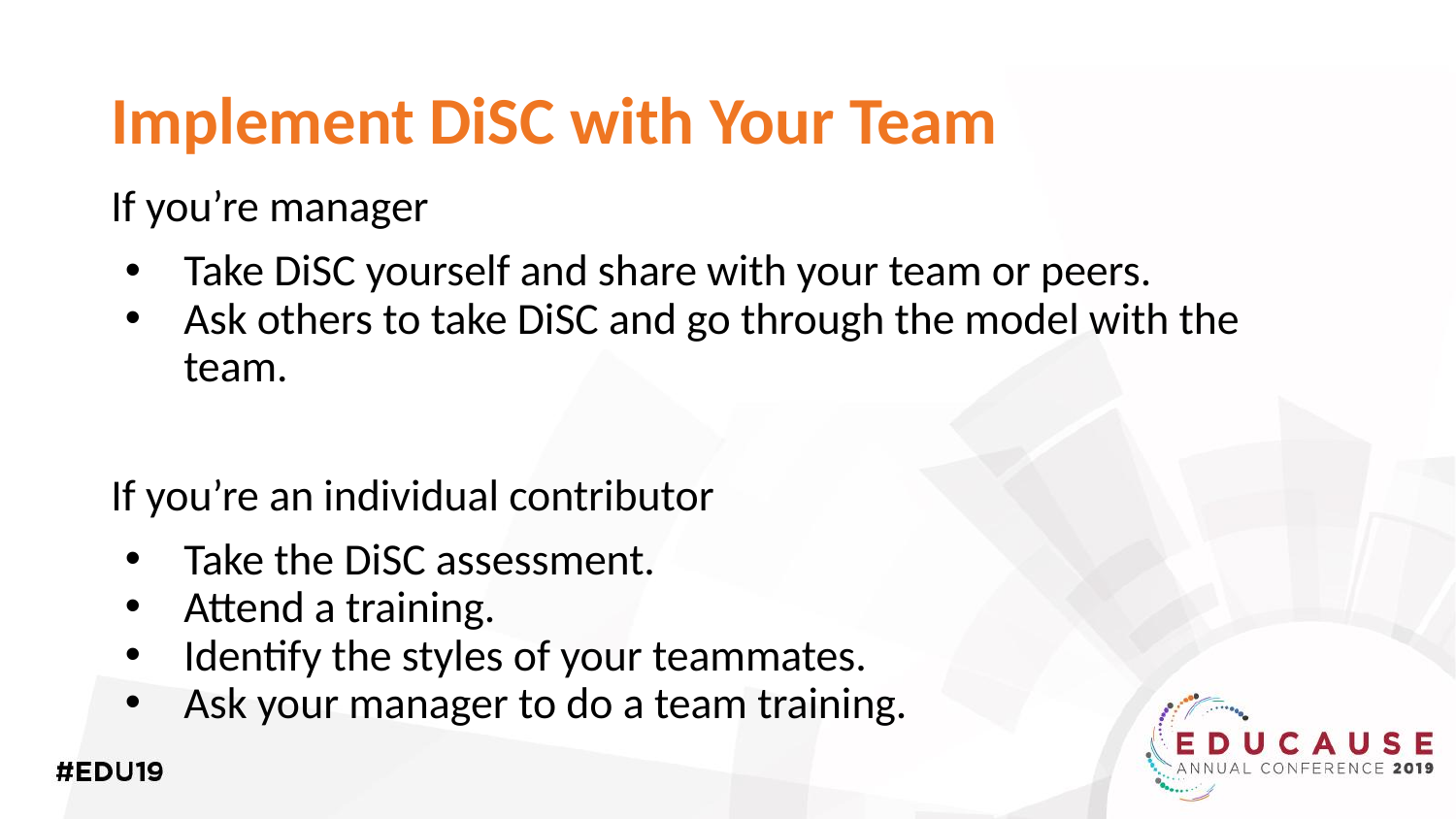

# Implement DiSC with Your Team
If you’re manager
Take DiSC yourself and share with your team or peers.
Ask others to take DiSC and go through the model with the team.

If you’re an individual contributor
Take the DiSC assessment.
Attend a training.
Identify the styles of your teammates.
Ask your manager to do a team training.